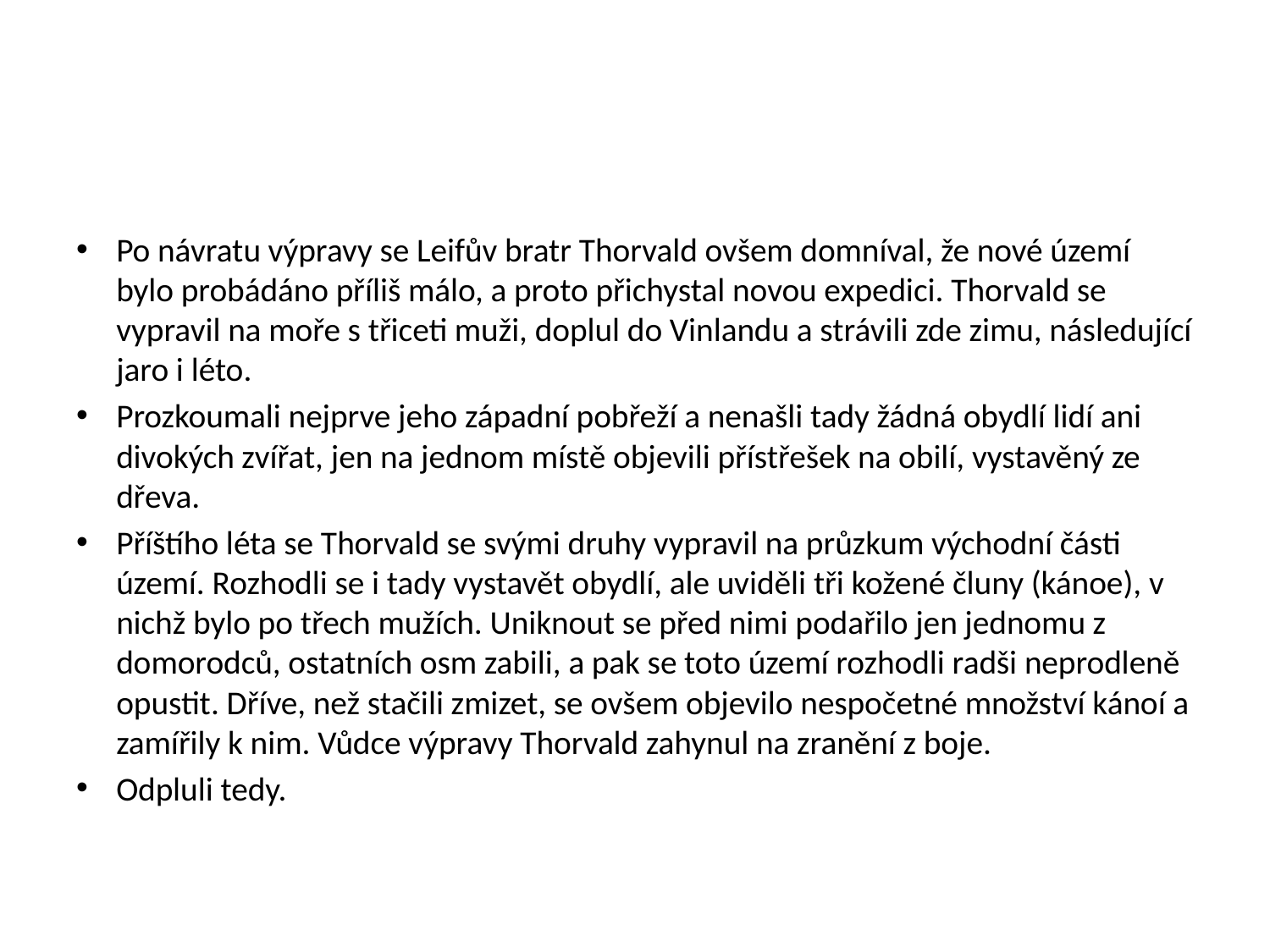

#
Po návratu výpravy se Leifův bratr Thorvald ovšem domníval, že nové území bylo probádáno příliš málo, a proto přichystal novou expedici. Thorvald se vypravil na moře s třiceti muži, doplul do Vinlandu a strávili zde zimu, následující jaro i léto.
Prozkoumali nejprve jeho západní pobřeží a nenašli tady žádná obydlí lidí ani divokých zvířat, jen na jednom místě objevili přístřešek na obilí, vystavěný ze dřeva.
Příštího léta se Thorvald se svými druhy vypravil na průzkum východní části území. Rozhodli se i tady vystavět obydlí, ale uviděli tři kožené čluny (kánoe), v nichž bylo po třech mužích. Uniknout se před nimi podařilo jen jednomu z domorodců, ostatních osm zabili, a pak se toto území rozhodli radši neprodleně opustit. Dříve, než stačili zmizet, se ovšem objevilo nespočetné množství kánoí a zamířily k nim. Vůdce výpravy Thorvald zahynul na zranění z boje.
Odpluli tedy.